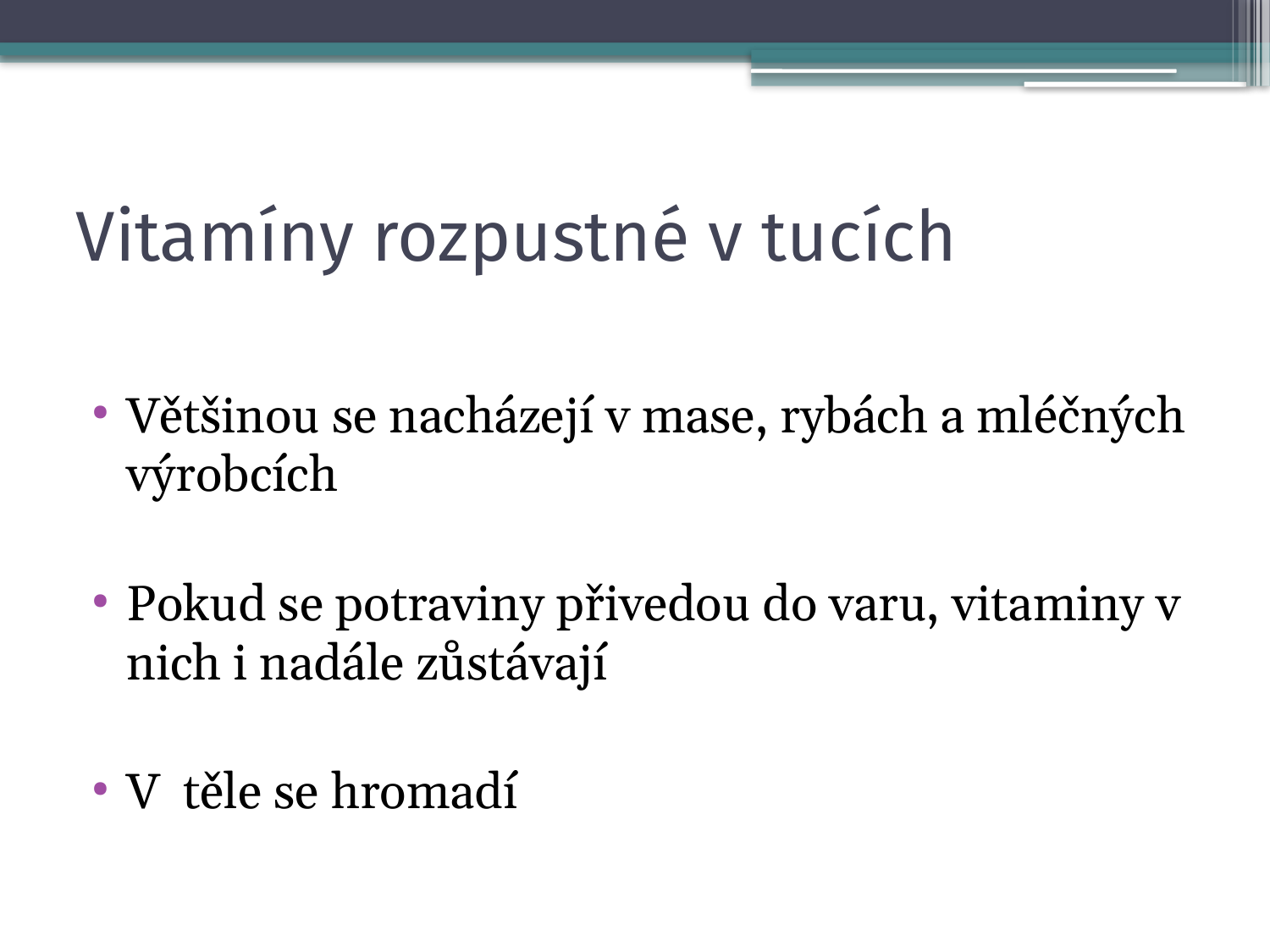

# Vitamíny rozpustné v tucích

Většinou se nacházejí v mase, rybách a mléčných výrobcích

Pokud se potraviny přivedou do varu, vitaminy v nich i nadále zůstávají

V  těle se hromadí